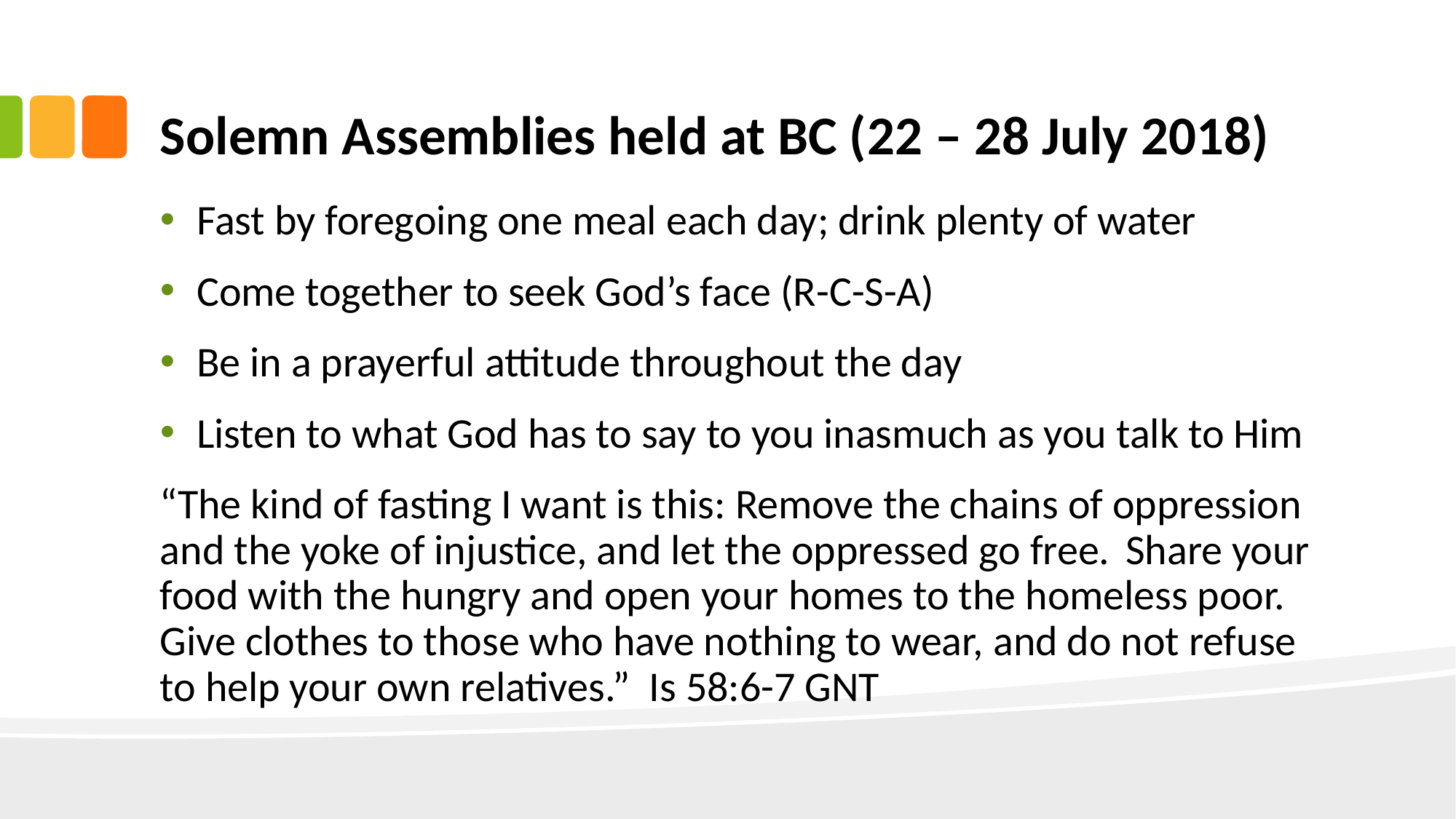

# Solemn Assemblies held at BC (22 – 28 July 2018)
Fast by foregoing one meal each day; drink plenty of water
Come together to seek God’s face (R-C-S-A)
Be in a prayerful attitude throughout the day
Listen to what God has to say to you inasmuch as you talk to Him
“The kind of fasting I want is this: Remove the chains of oppression and the yoke of injustice, and let the oppressed go free.  Share your food with the hungry and open your homes to the homeless poor. Give clothes to those who have nothing to wear, and do not refuse to help your own relatives.”  Is 58:6-7 GNT